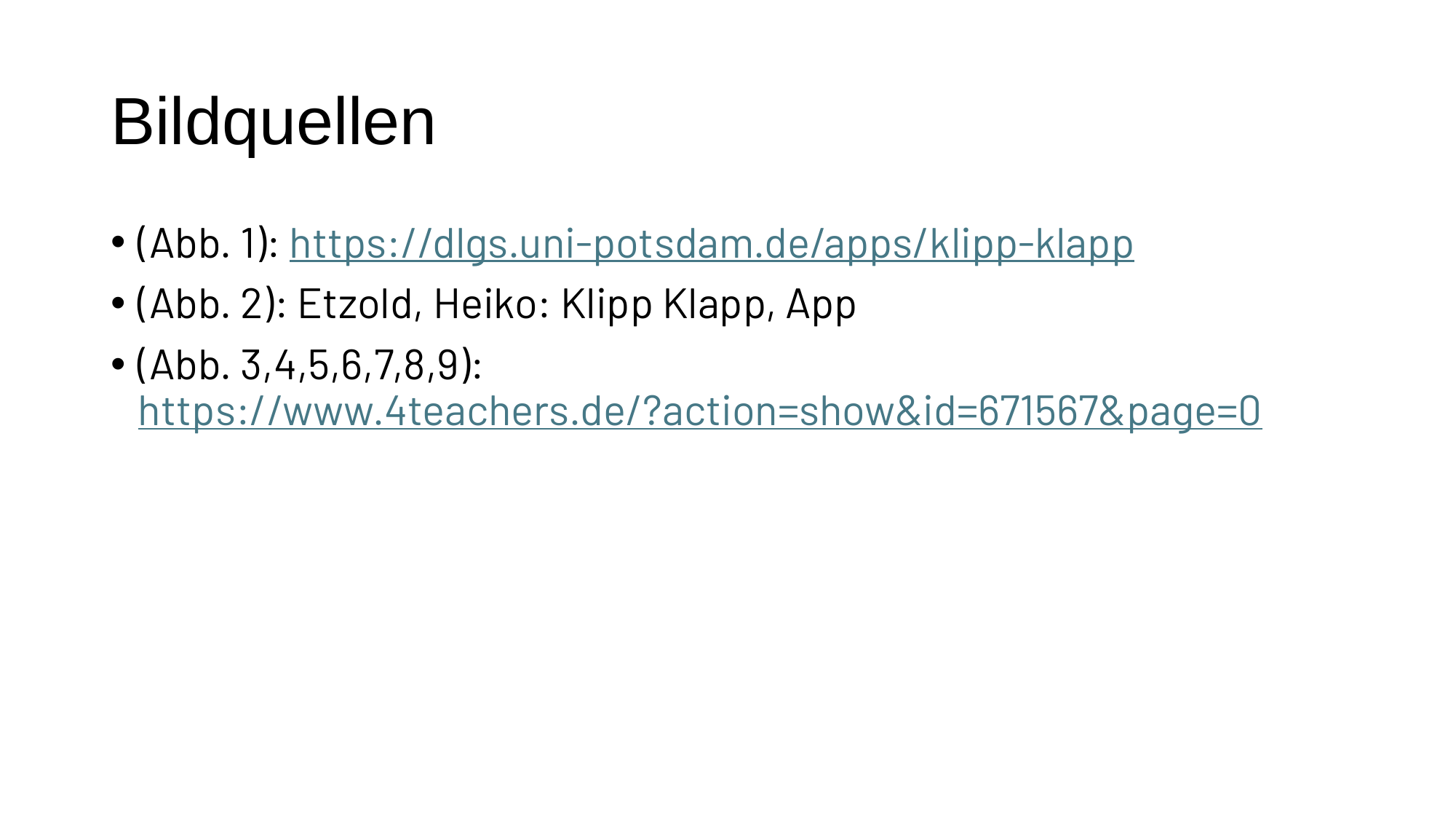

# Bildquellen

(Abb. 1): https://dlgs.uni-potsdam.de/apps/klipp-klapp
(Abb. 2): Etzold, Heiko: Klipp Klapp, App
(Abb. 3,4,5,6,7,8,9): https://www.4teachers.de/?action=show&id=671567&page=0